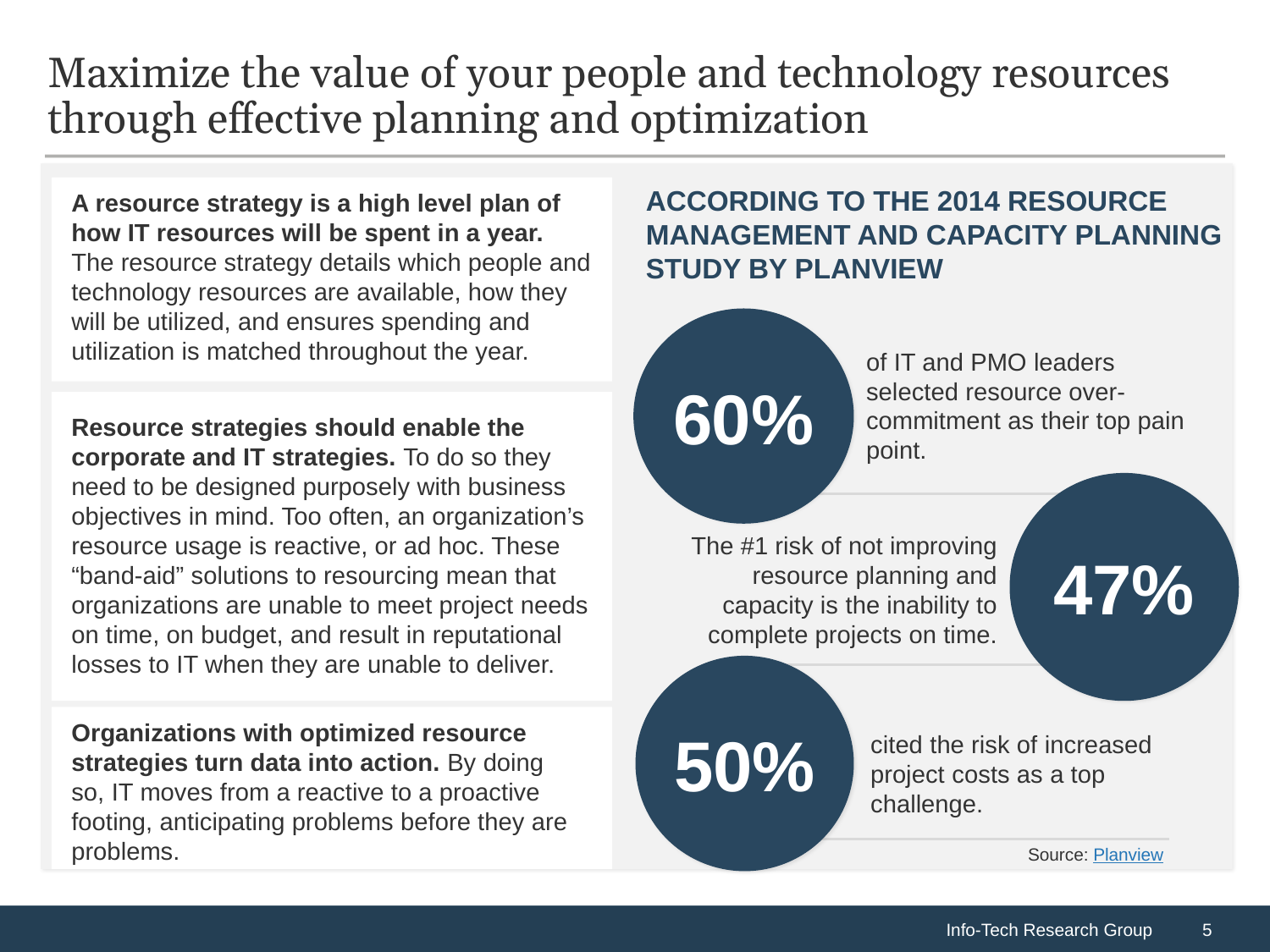

# Maximize the value of your people and technology resources through effective planning and optimization

ACCORDING TO THE 2014 RESOURCE MANAGEMENT AND CAPACITY PLANNING STUDY BY PLANVIEW
A resource strategy is a high level plan of how IT resources will be spent in a year. The resource strategy details which people and technology resources are available, how they will be utilized, and ensures spending and utilization is matched throughout the year.
60%
of IT and PMO leaders selected resource over-commitment as their top pain point.
47%
The #1 risk of not improving resource planning and capacity is the inability to complete projects on time.
50%
cited the risk of increased project costs as a top challenge.
Resource strategies should enable the corporate and IT strategies. To do so they need to be designed purposely with business objectives in mind. Too often, an organization’s resource usage is reactive, or ad hoc. These “band-aid” solutions to resourcing mean that organizations are unable to meet project needs on time, on budget, and result in reputational losses to IT when they are unable to deliver.
Organizations with optimized resource strategies turn data into action. By doing so, IT moves from a reactive to a proactive footing, anticipating problems before they are problems.

Source: Planview